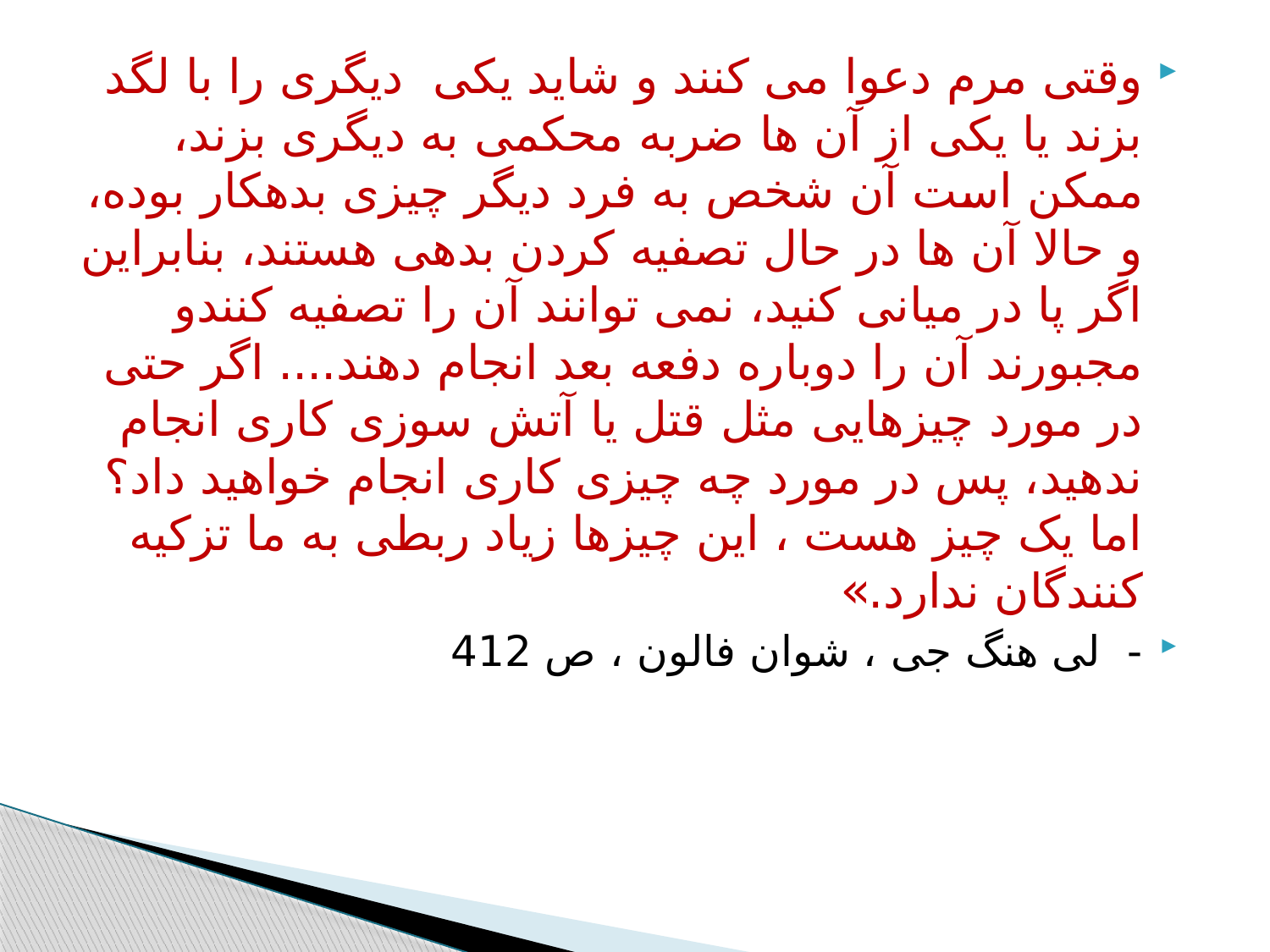

#
وقتی مرم دعوا می کنند و شاید یکی  دیگری را با لگد بزند یا یکی از آن ها ضربه محکمی به دیگری بزند، ممکن است آن شخص به فرد دیگر چیزی بدهکار بوده، و حالا آن ها در حال تصفیه کردن بدهی هستند، بنابراین اگر پا در میانی کنید، نمی توانند آن را تصفیه کنندو مجبورند آن را دوباره دفعه بعد انجام دهند.... اگر حتی در مورد چیزهایی مثل قتل یا آتش سوزی کاری انجام ندهید، پس در مورد چه چیزی کاری انجام خواهید داد؟ اما یک چیز هست ، این چیزها زیاد ربطی به ما تزکیه کنندگان ندارد.»
-  لی هنگ جی ، شوان فالون ، ص 412